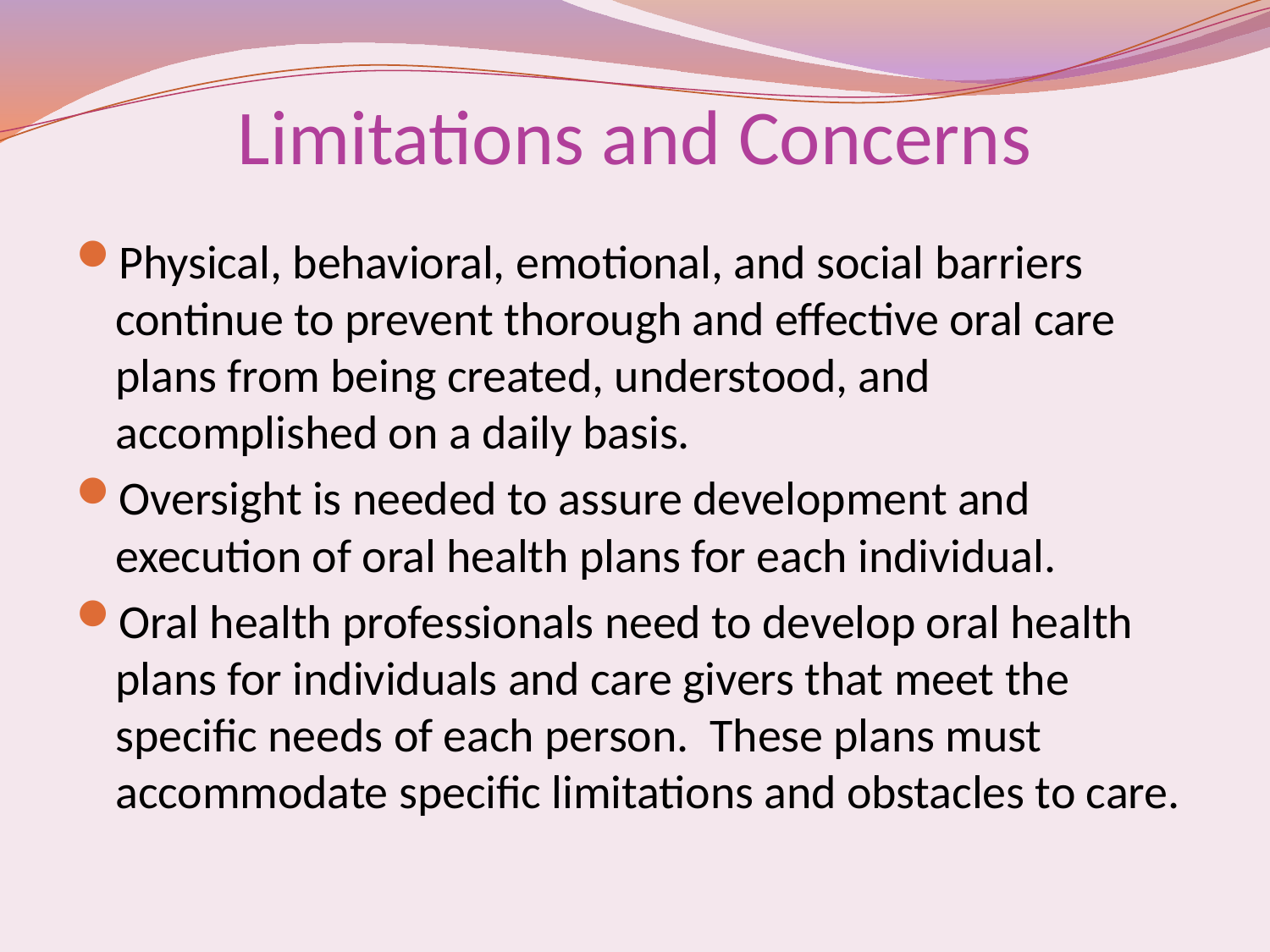

# Limitations and Concerns
Physical, behavioral, emotional, and social barriers continue to prevent thorough and effective oral care plans from being created, understood, and accomplished on a daily basis.
Oversight is needed to assure development and execution of oral health plans for each individual.
Oral health professionals need to develop oral health plans for individuals and care givers that meet the specific needs of each person.  These plans must accommodate specific limitations and obstacles to care.